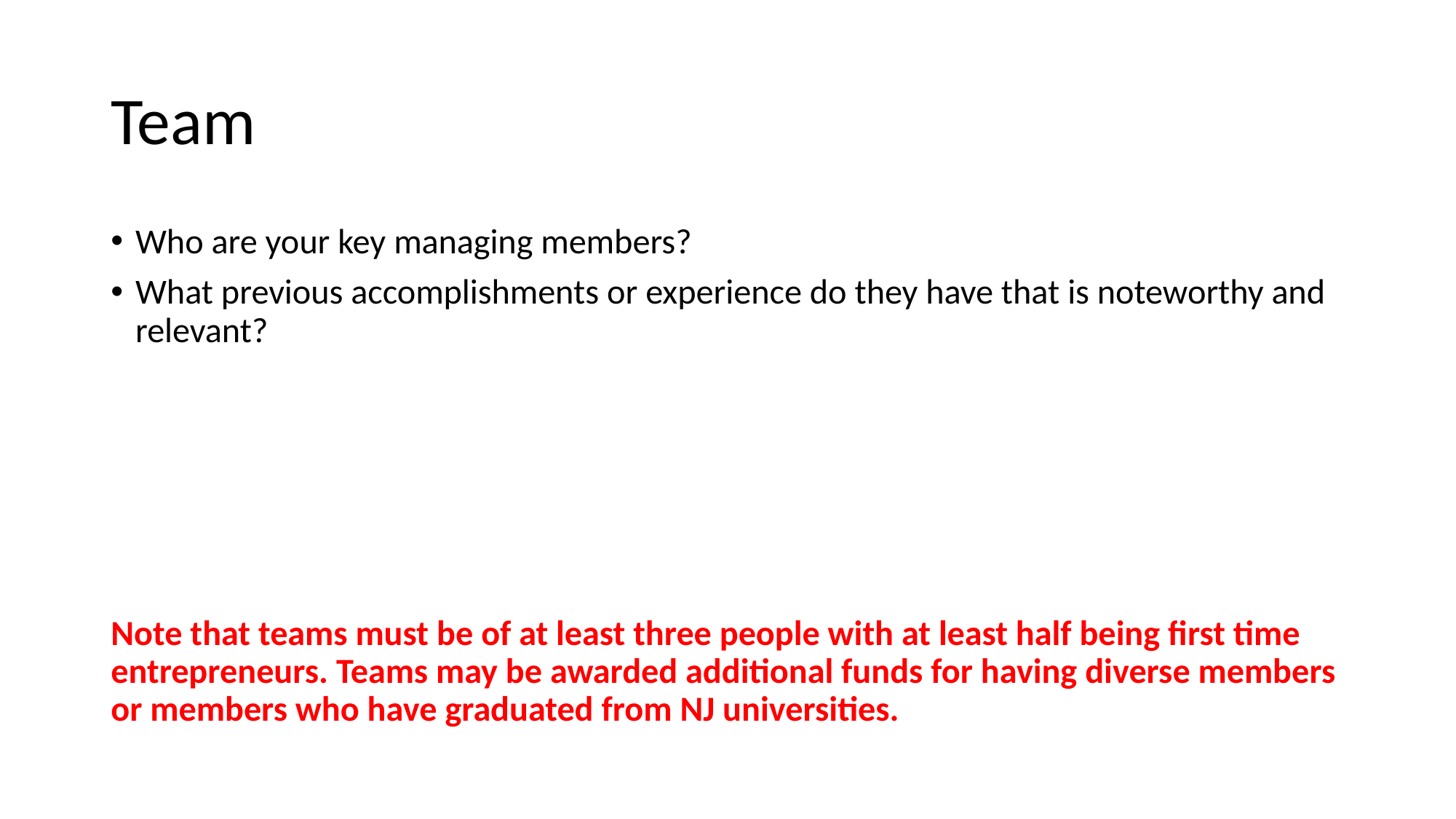

# Team
Who are your key managing members?
What previous accomplishments or experience do they have that is noteworthy and relevant?

Note that teams must be of at least three people with at least half being first time entrepreneurs. Teams may be awarded additional funds for having diverse members or members who have graduated from NJ universities.